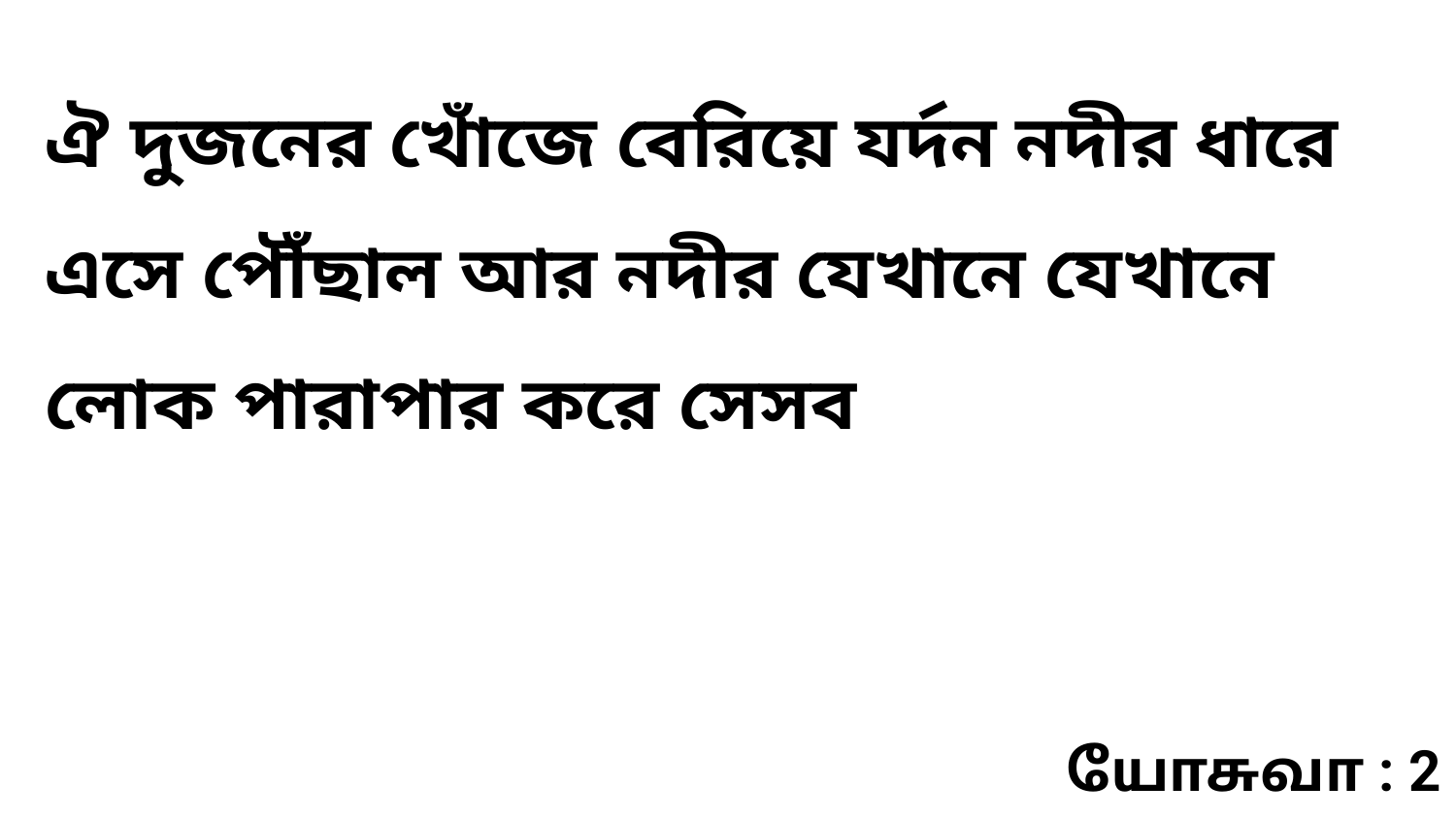

ঐ দুজনের খোঁজে বেরিয়ে যর্দন নদীর ধারে এসে পৌঁছাল আর নদীর যেখানে যেখানে লোক পারাপার করে সেসব
யோசுவா : 2